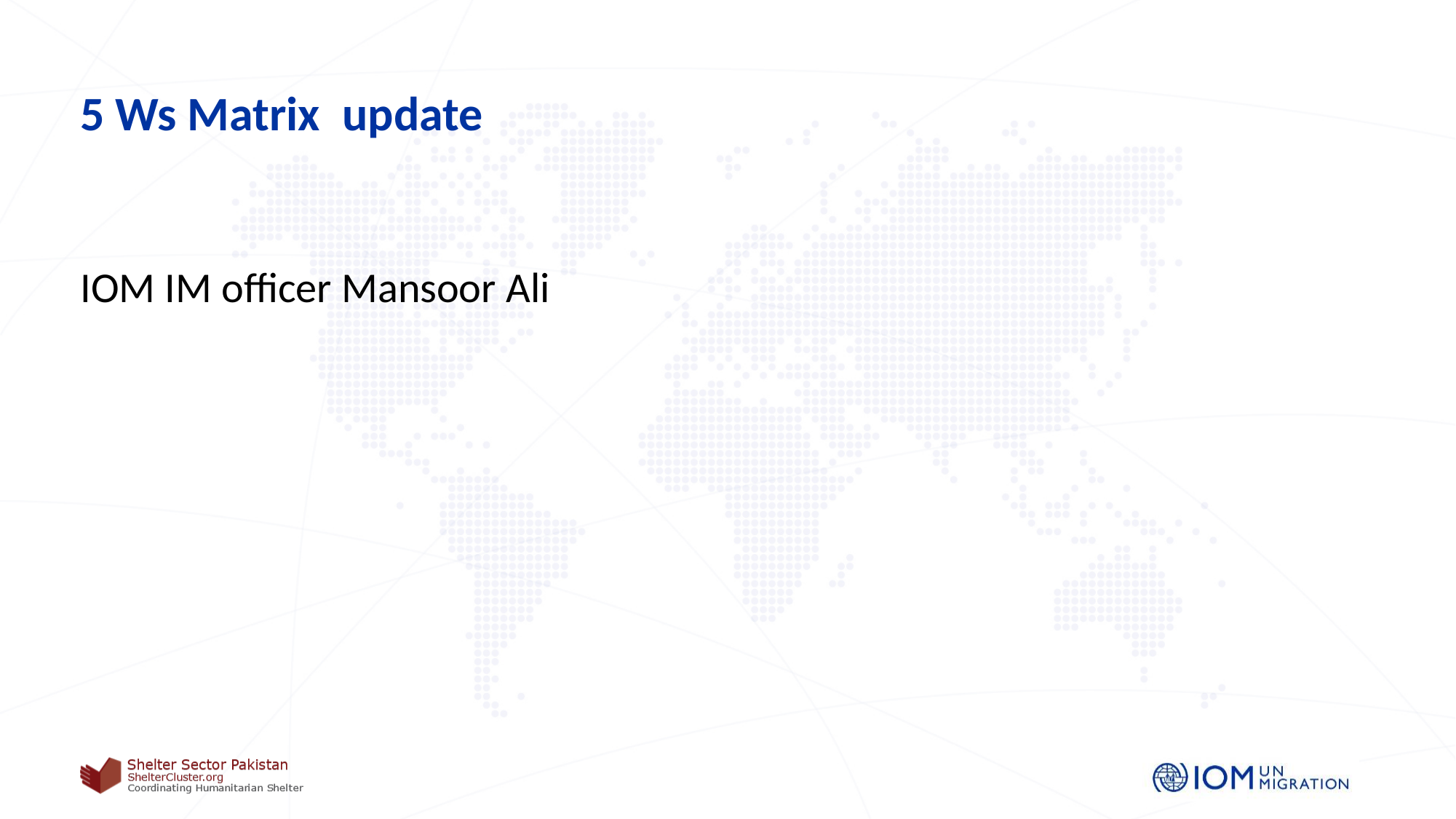

# 5 Ws Matrix  update
IOM IM officer Mansoor Ali